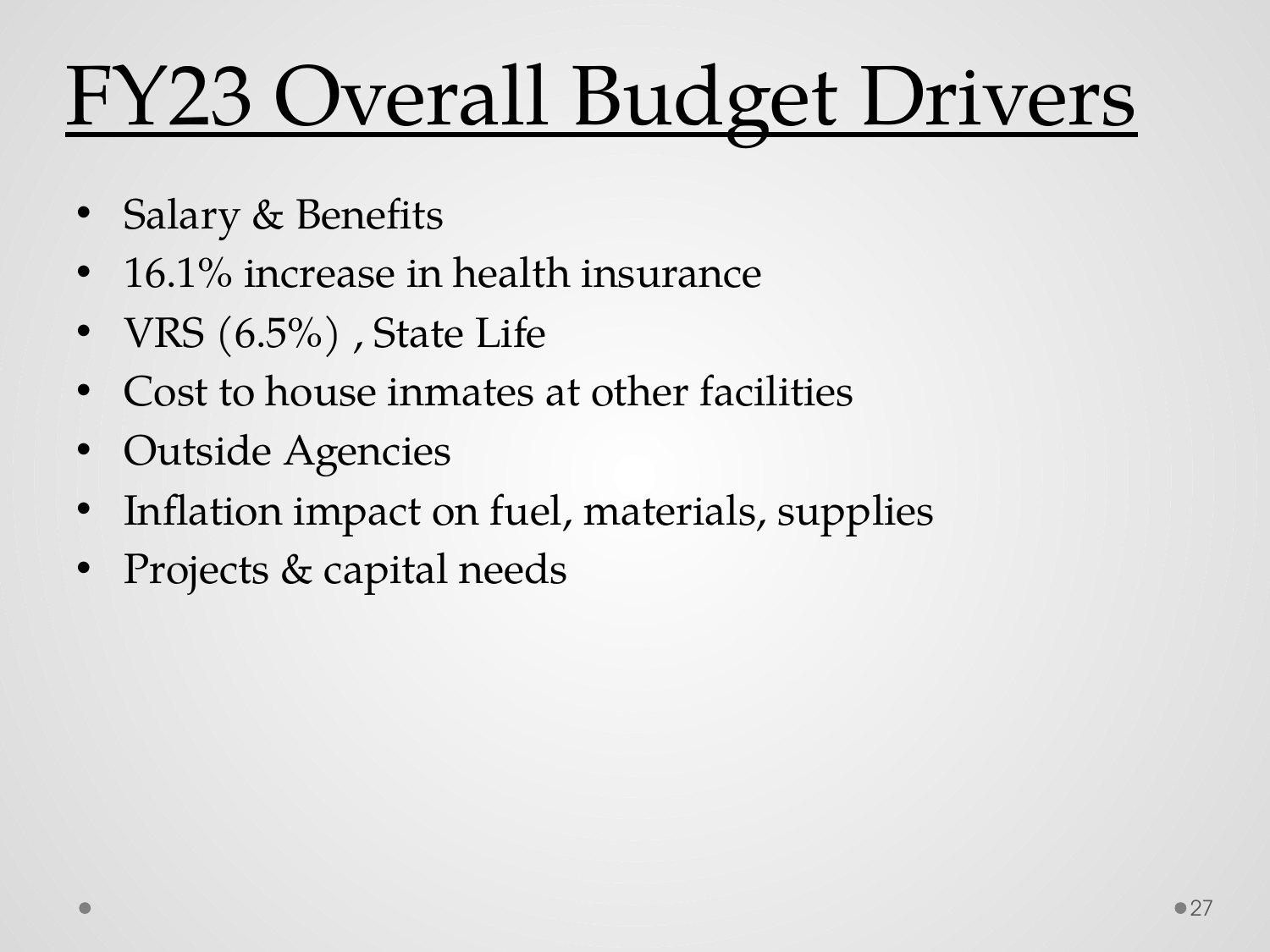

# FY23 Overall Budget Drivers
Salary & Benefits
16.1% increase in health insurance
VRS (6.5%) , State Life
Cost to house inmates at other facilities
Outside Agencies
Inflation impact on fuel, materials, supplies
Projects & capital needs
27